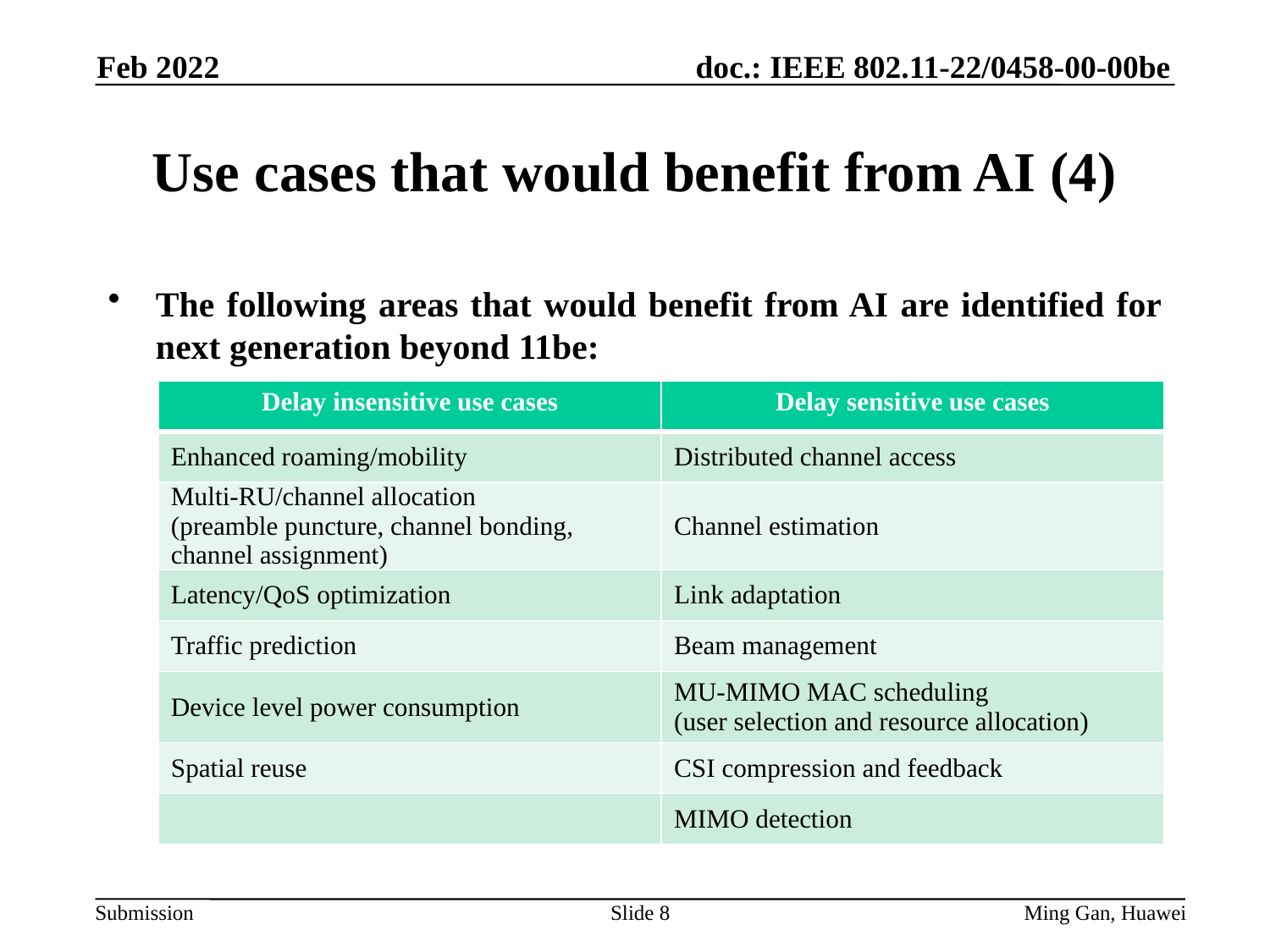

Feb 2022
# Use cases that would benefit from AI (4)
The following areas that would benefit from AI are identified for next generation beyond 11be:

| Delay insensitive use cases | Delay sensitive use cases |
| --- | --- |
| Enhanced roaming/mobility | Distributed channel access |
| Multi-RU/channel allocation (preamble puncture, channel bonding, channel assignment) | Channel estimation |
| Latency/QoS optimization | Link adaptation |
| Traffic prediction | Beam management |
| Device level power consumption | MU-MIMO MAC scheduling (user selection and resource allocation) |
| Spatial reuse | CSI compression and feedback |
|  | MIMO detection |
Slide 8
Ming Gan, Huawei